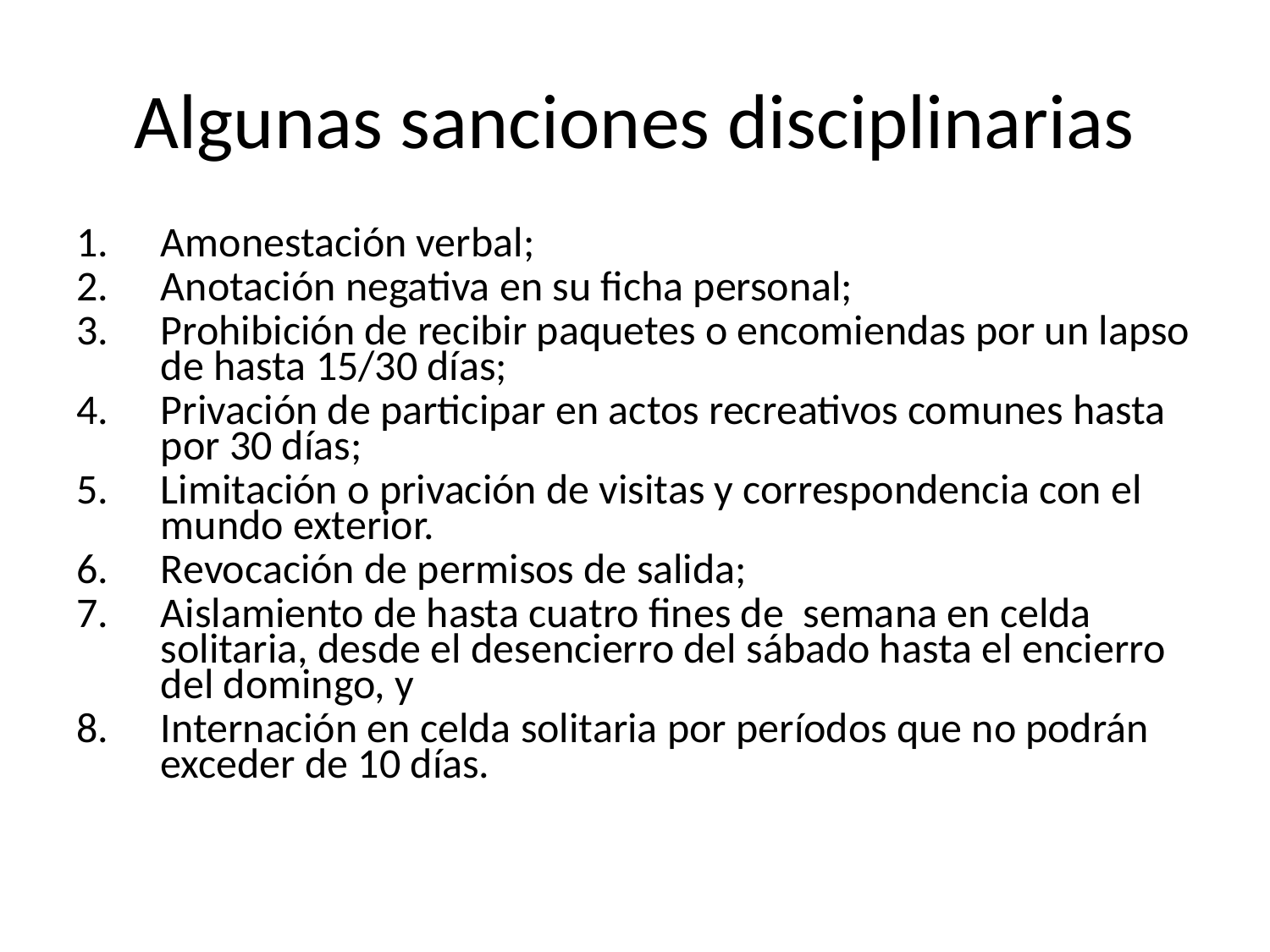

# Algunas sanciones disciplinarias
Amonestación verbal;
Anotación negativa en su ficha personal;
Prohibición de recibir paquetes o encomiendas por un lapso de hasta 15/30 días;
Privación de participar en actos recreativos comunes hasta por 30 días;
Limitación o privación de visitas y correspondencia con el mundo exterior.
Revocación de permisos de salida;
Aislamiento de hasta cuatro fines de  semana en celda solitaria, desde el desencierro del sábado hasta el encierro del domingo, y
Internación en celda solitaria por períodos que no podrán exceder de 10 días.